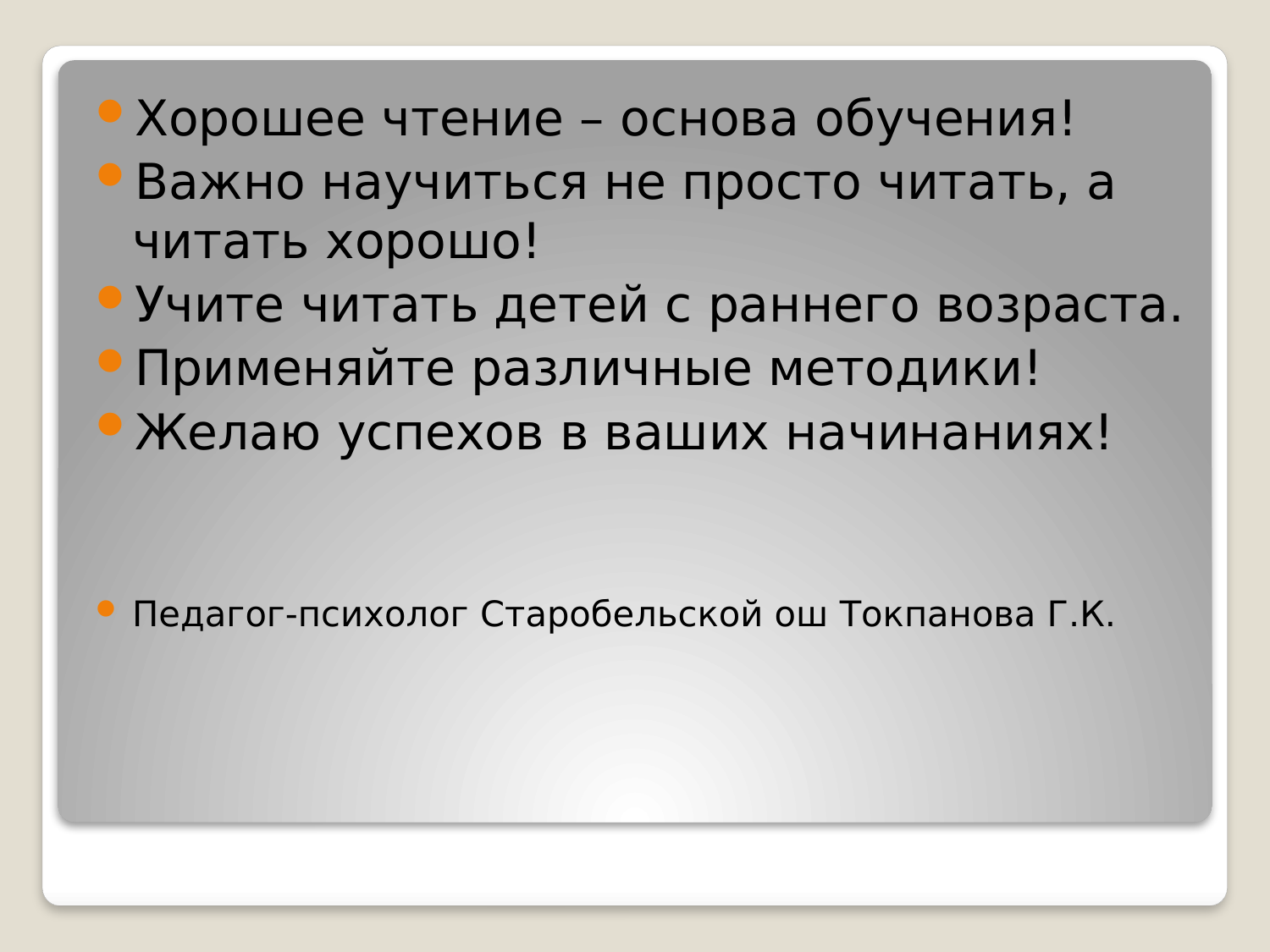

Хорошее чтение – основа обучения!
Важно научиться не просто читать, а читать хорошо!
Учите читать детей с раннего возраста.
Применяйте различные методики!
Желаю успехов в ваших начинаниях!

Педагог-психолог Старобельской ош Токпанова Г.К.
#